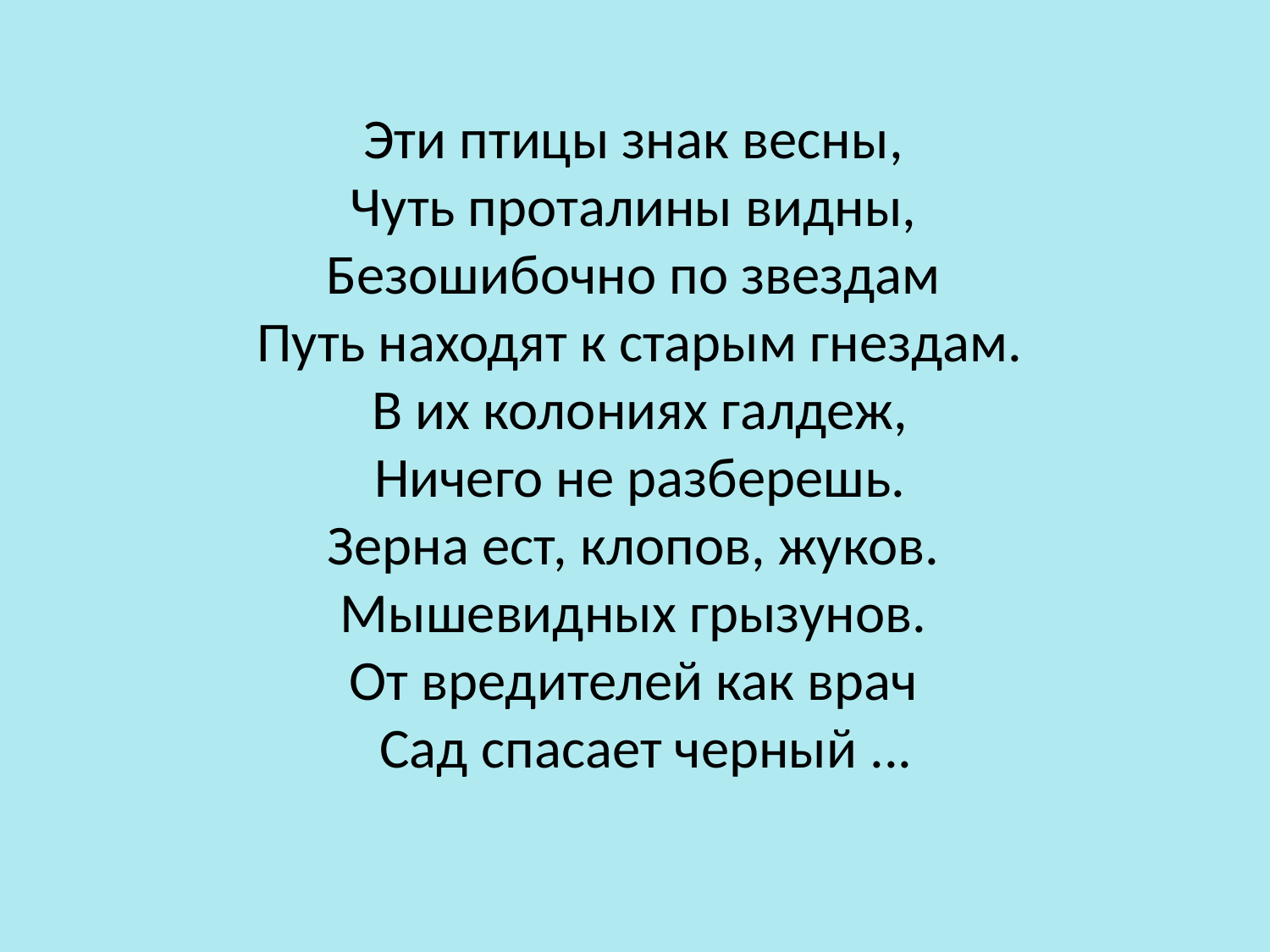

Эти птицы знак весны,
Чуть проталины видны,
Безошибочно по звездам
 Путь находят к старым гнездам.
В их колониях галдеж,
Ничего не разберешь.
Зерна ест, клопов, жуков.
Мышевидных грызунов.
От вредителей как врач
 Сад спасает черный ...